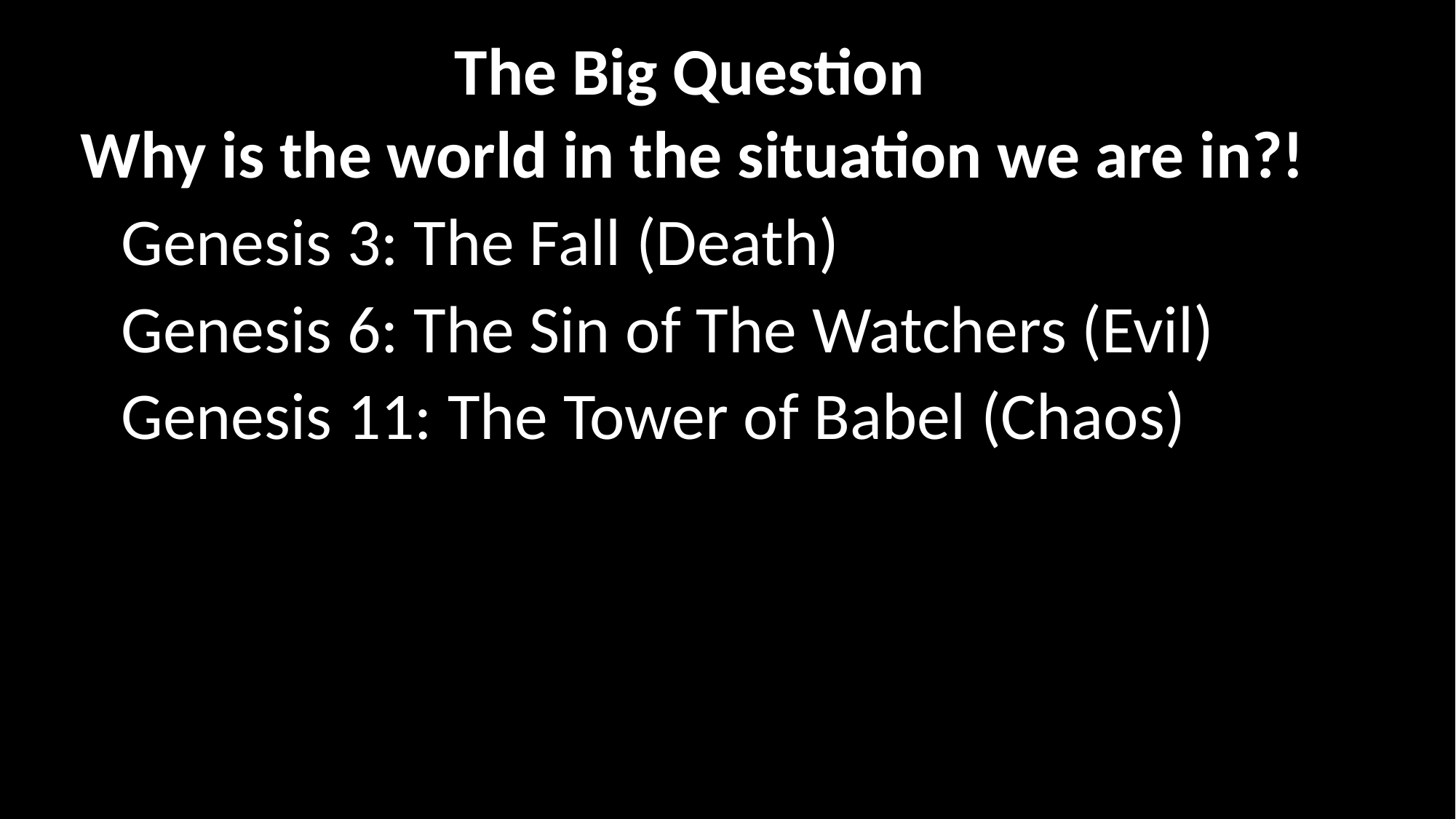

# The Big Question
Why is the world in the situation we are in?!
Genesis 3: The Fall (Death)
Genesis 6: The Sin of The Watchers (Evil)
Genesis 11: The Tower of Babel (Chaos)